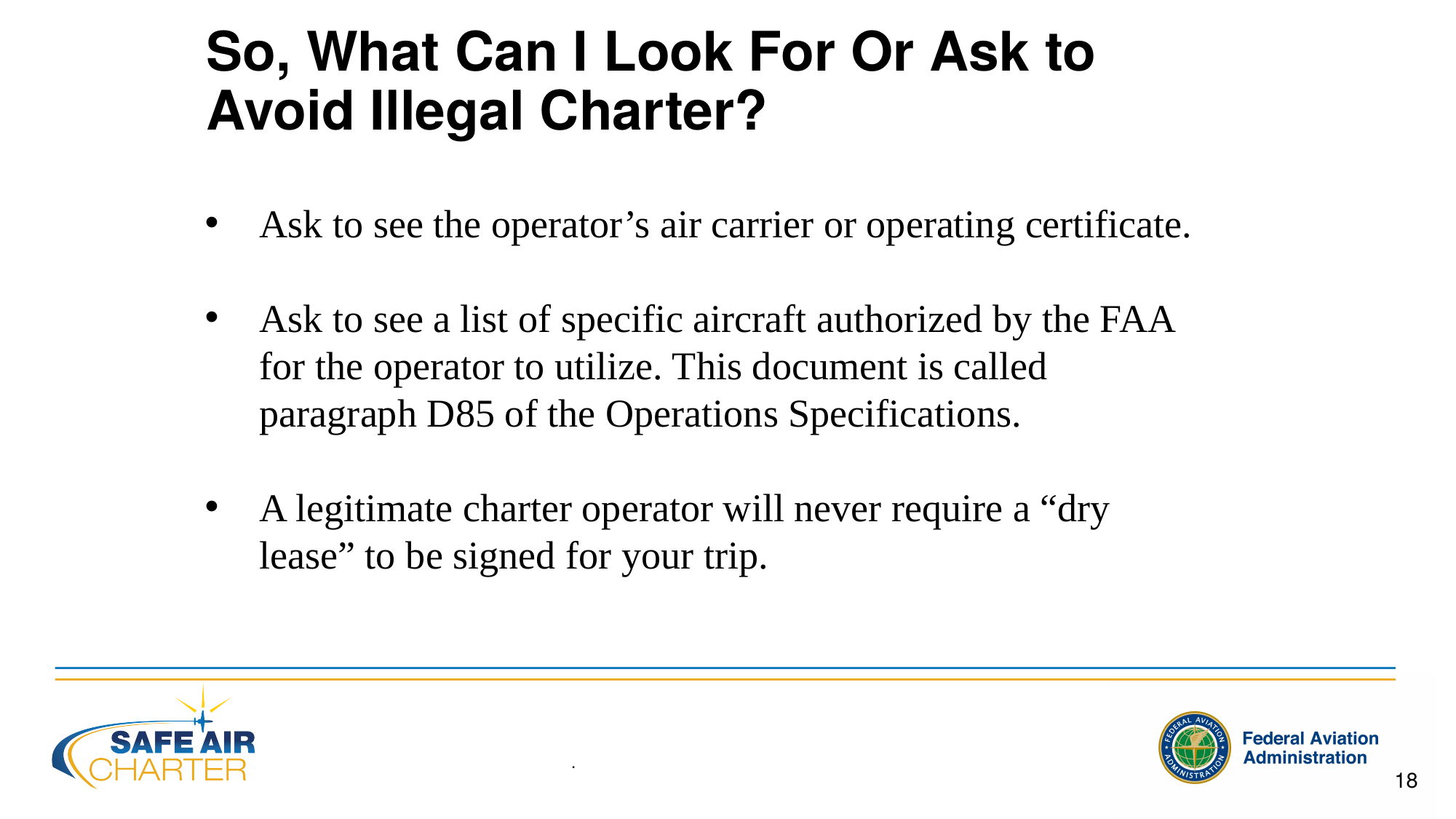

# So, What Can I Look For Or Ask to Avoid Illegal Charter?
Ask to see the operator’s air carrier or operating certificate.

Ask to see a list of specific aircraft authorized by the FAA for the operator to utilize. This document is called paragraph D85 of the Operations Specifications.

A legitimate charter operator will never require a “dry lease” to be signed for your trip.

Public Availability Determined Under 5 USC 552.

18